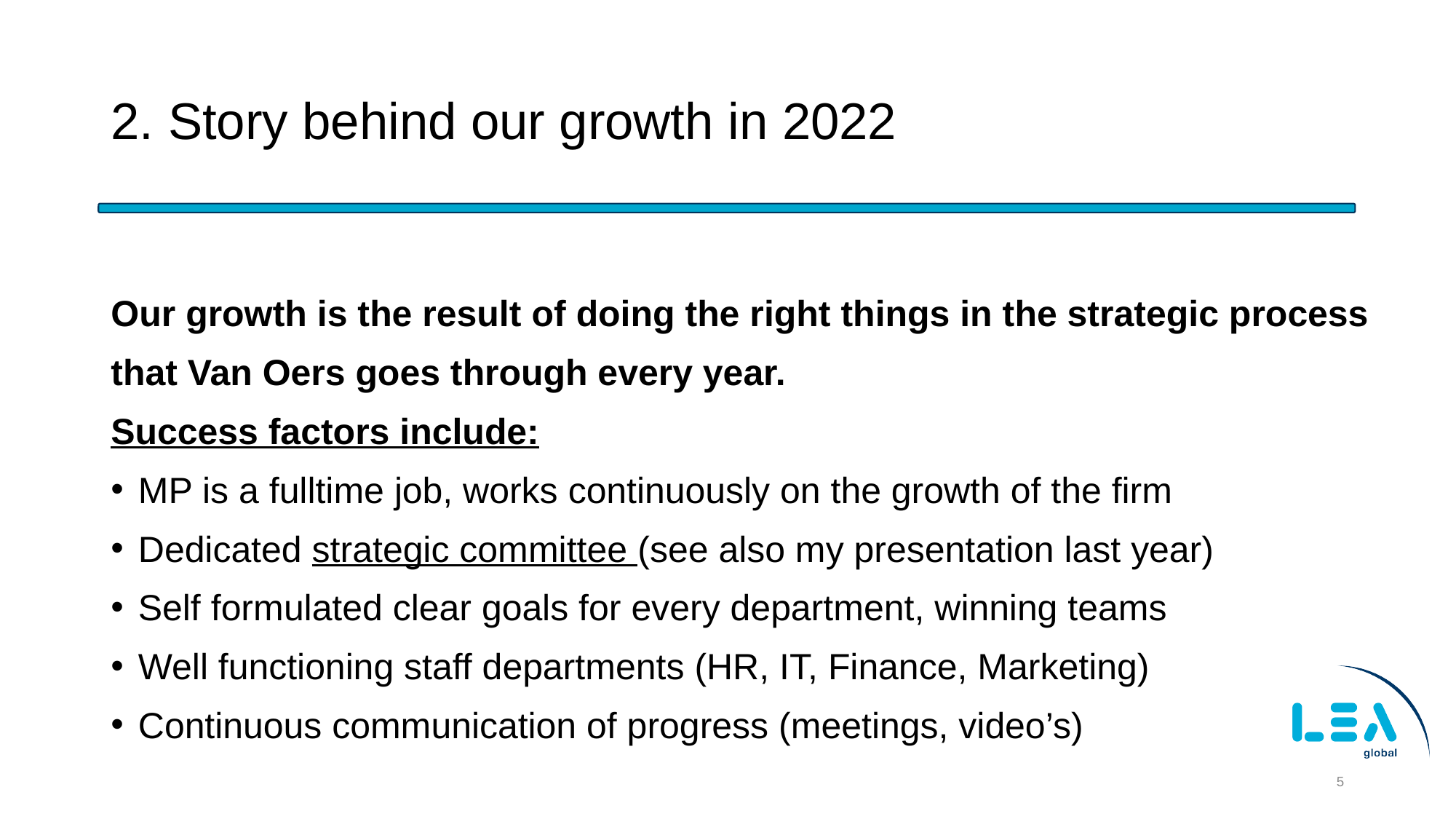

# 2. Story behind our growth in 2022

Our growth is the result of doing the right things in the strategic process
that Van Oers goes through every year.
Success factors include:
MP is a fulltime job, works continuously on the growth of the firm
Dedicated strategic committee (see also my presentation last year)
Self formulated clear goals for every department, winning teams
Well functioning staff departments (HR, IT, Finance, Marketing)
Continuous communication of progress (meetings, video’s)

5